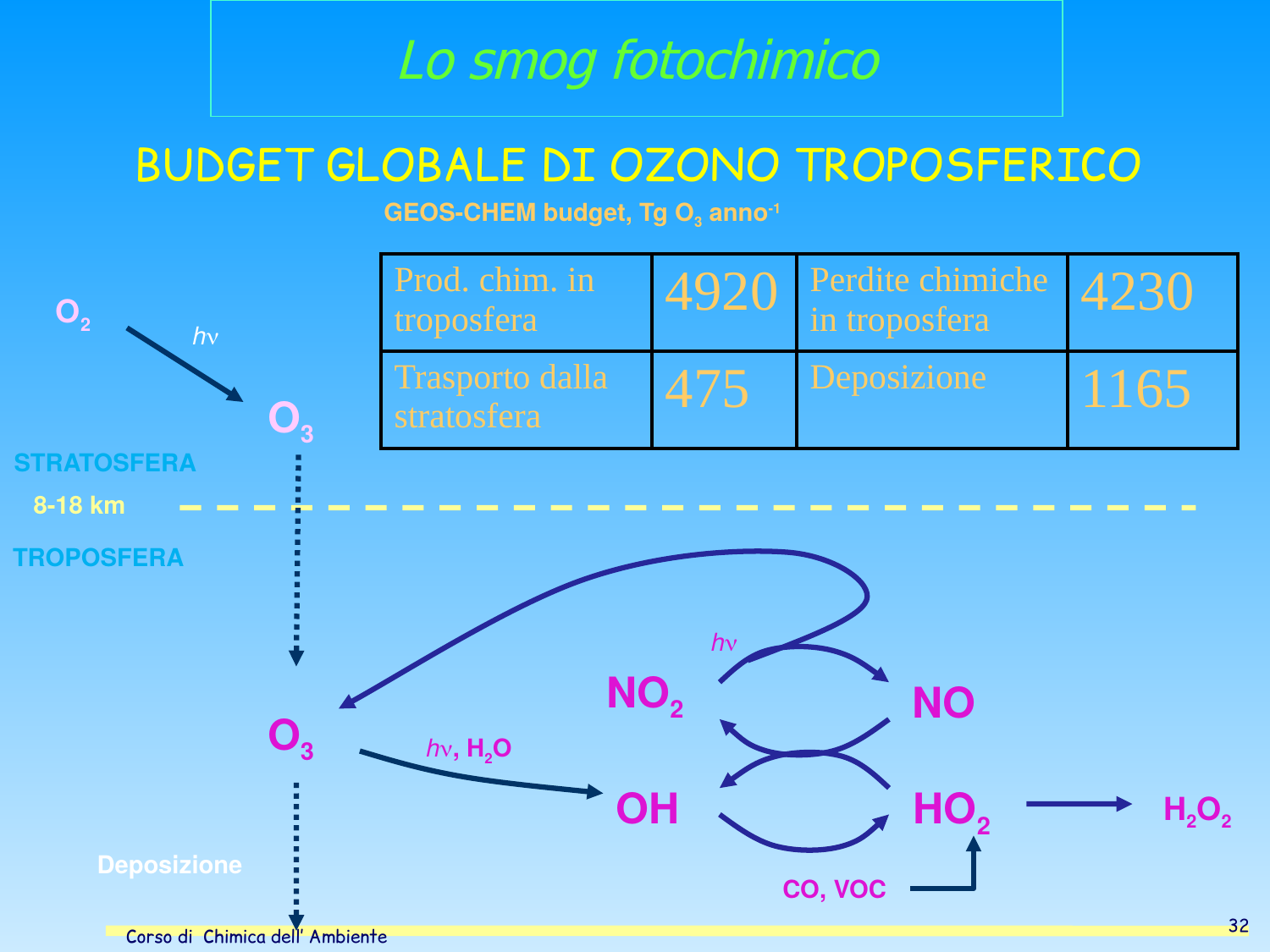

Lo smog fotochimico
BUDGET GLOBALE DI OZONO TROPOSFERICO
GEOS-CHEM budget, Tg O3 anno-1
| Prod. chim. in troposfera | 4920 | Perdite chimiche in troposfera | 4230 |
| --- | --- | --- | --- |
| Trasporto dalla stratosfera | 475 | Deposizione | 1165 |
O2
hν

O3
STRATOSFERA

8-18 km

TROPOSFERA

hν

NO2
NO
O3

hν, H2O

OH
HO2
H2O2

Deposizione
CO, VOC
32
Corso di  Chimica dell’ Ambiente